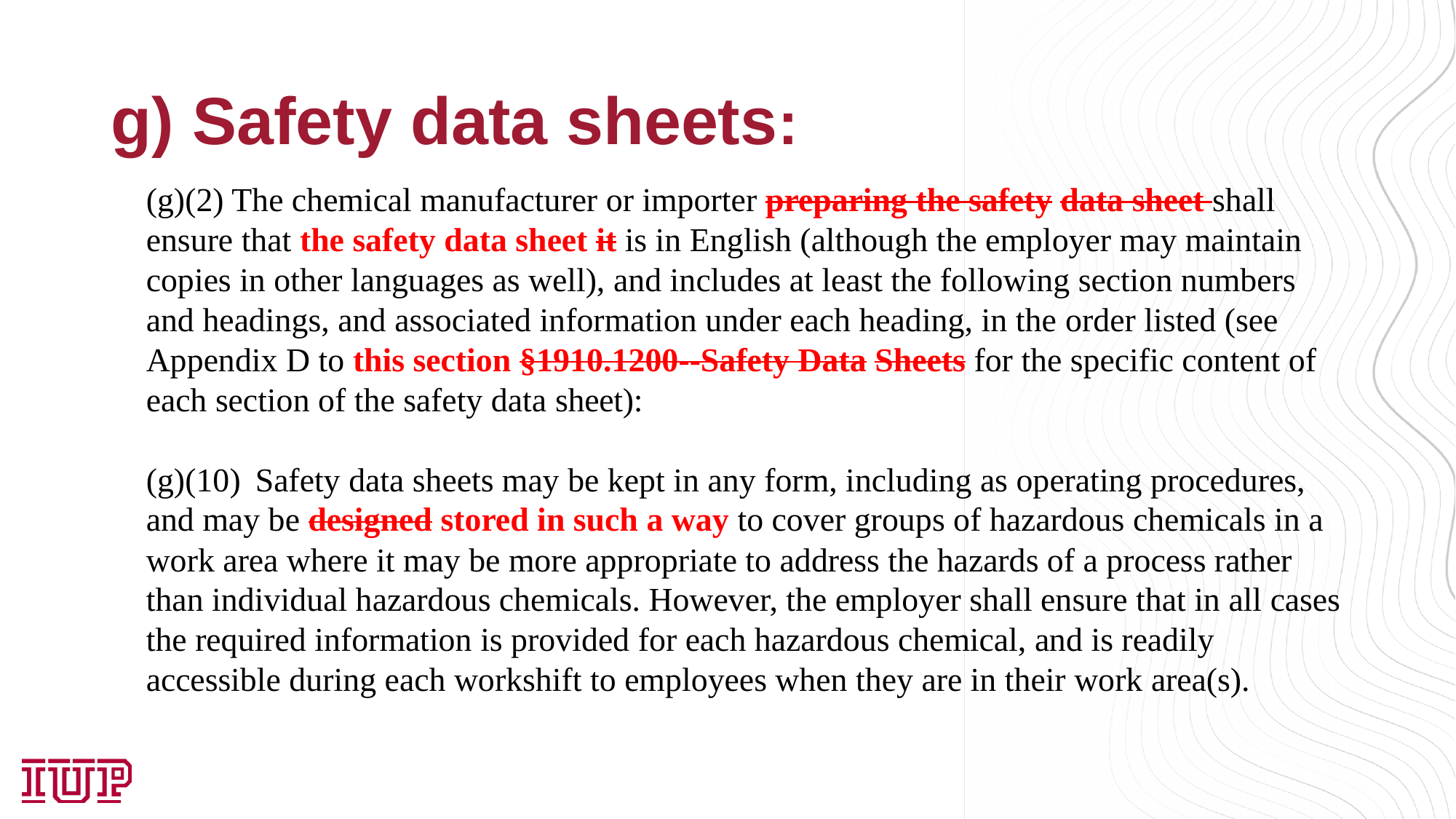

# g) Safety data sheets:
(g)(2) The chemical manufacturer or importer preparing the safety data sheet shall ensure that the safety data sheet it is in English (although the employer may maintain copies in other languages as well), and includes at least the following section numbers and headings, and associated information under each heading, in the order listed (see Appendix D to this section §1910.1200--Safety Data Sheets for the specific content of each section of the safety data sheet):

(g)(10)	Safety data sheets may be kept in any form, including as operating procedures, and may be designed stored in such a way to cover groups of hazardous chemicals in a work area where it may be more appropriate to address the hazards of a process rather than individual hazardous chemicals. However, the employer shall ensure that in all cases the required information is provided for each hazardous chemical, and is readily accessible during each workshift to employees when they are in their work area(s).